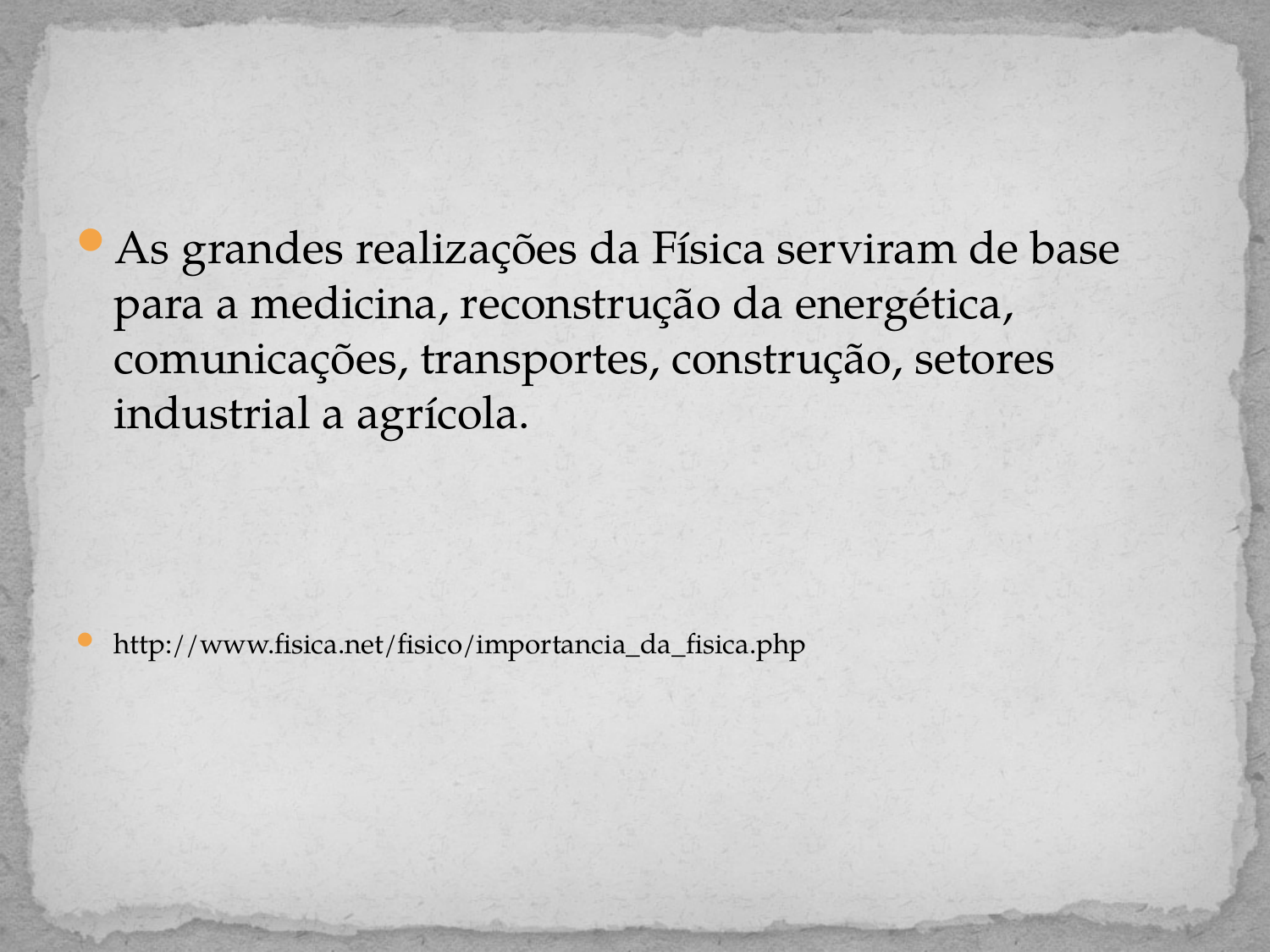

#
As grandes realizações da Física serviram de base para a medicina, reconstrução da energética, comunicações, transportes, construção, setores industrial a agrícola.

http://www.fisica.net/fisico/importancia_da_fisica.php